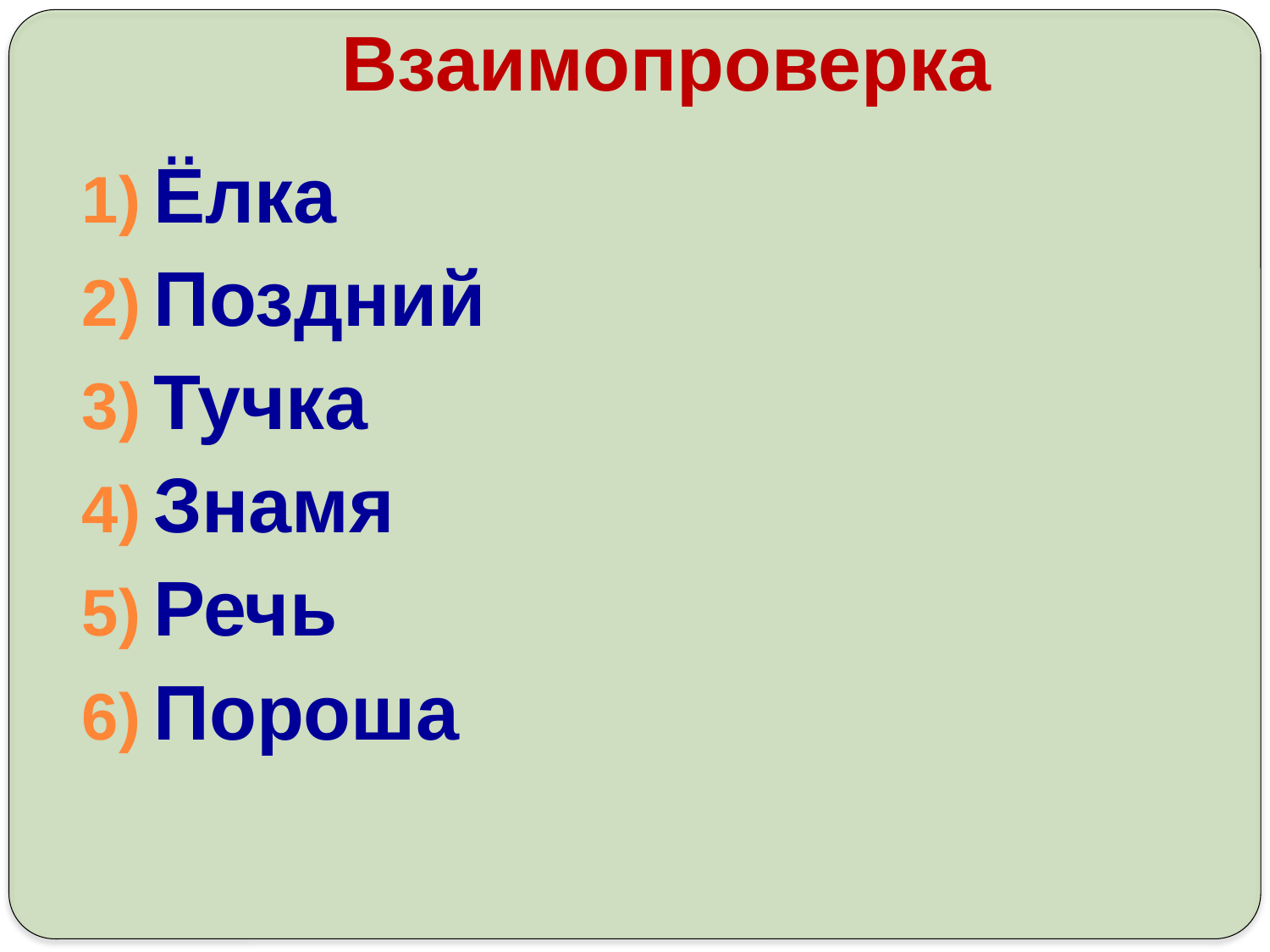

# Взаимопроверка
Ёлка
Поздний
Тучка
Знамя
Речь
Пороша